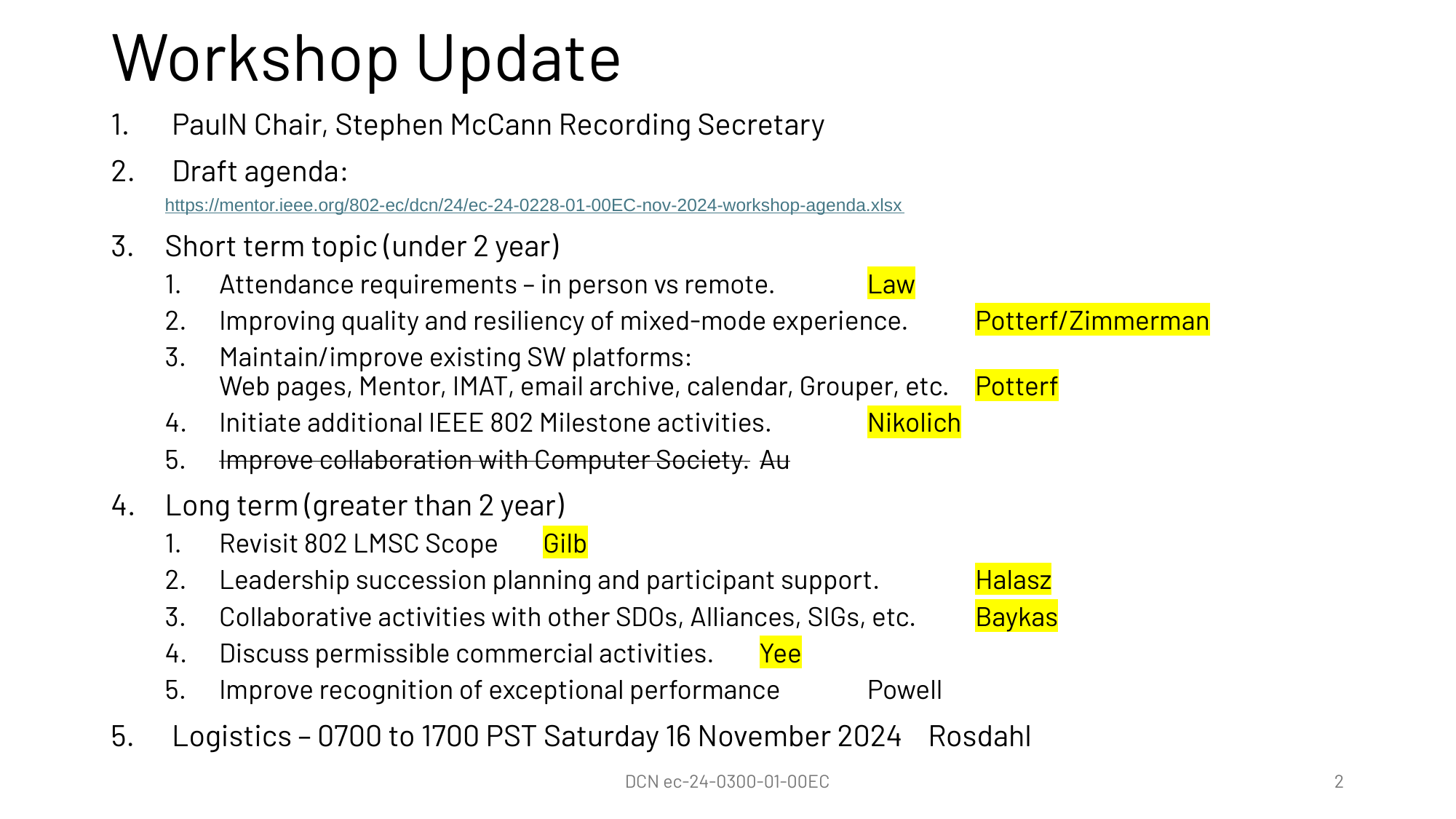

# Workshop Update
PaulN Chair, Stephen McCann Recording Secretary
Draft agenda:
https://mentor.ieee.org/802-ec/dcn/24/ec-24-0228-01-00EC-nov-2024-workshop-agenda.xlsx
Short term topic (under 2 year)
Attendance requirements – in person vs remote. 		Law
Improving quality and resiliency of mixed-mode experience. 	Potterf/Zimmerman
Maintain/improve existing SW platforms:
Web pages, Mentor, IMAT, email archive, calendar, Grouper, etc. 	Potterf
Initiate additional IEEE 802 Milestone activities. 		Nikolich
Improve collaboration with Computer Society.			Au
Long term (greater than 2 year)
Revisit 802 LMSC Scope					Gilb
Leadership succession planning and participant support.	Halasz
Collaborative activities with other SDOs, Alliances, SIGs, etc.	Baykas
Discuss permissible commercial activities.			Yee
Improve recognition of exceptional performance 		Powell
Logistics – 0700 to 1700 PST Saturday 16 November 2024	Rosdahl
DCN ec-24-0300-01-00EC
2